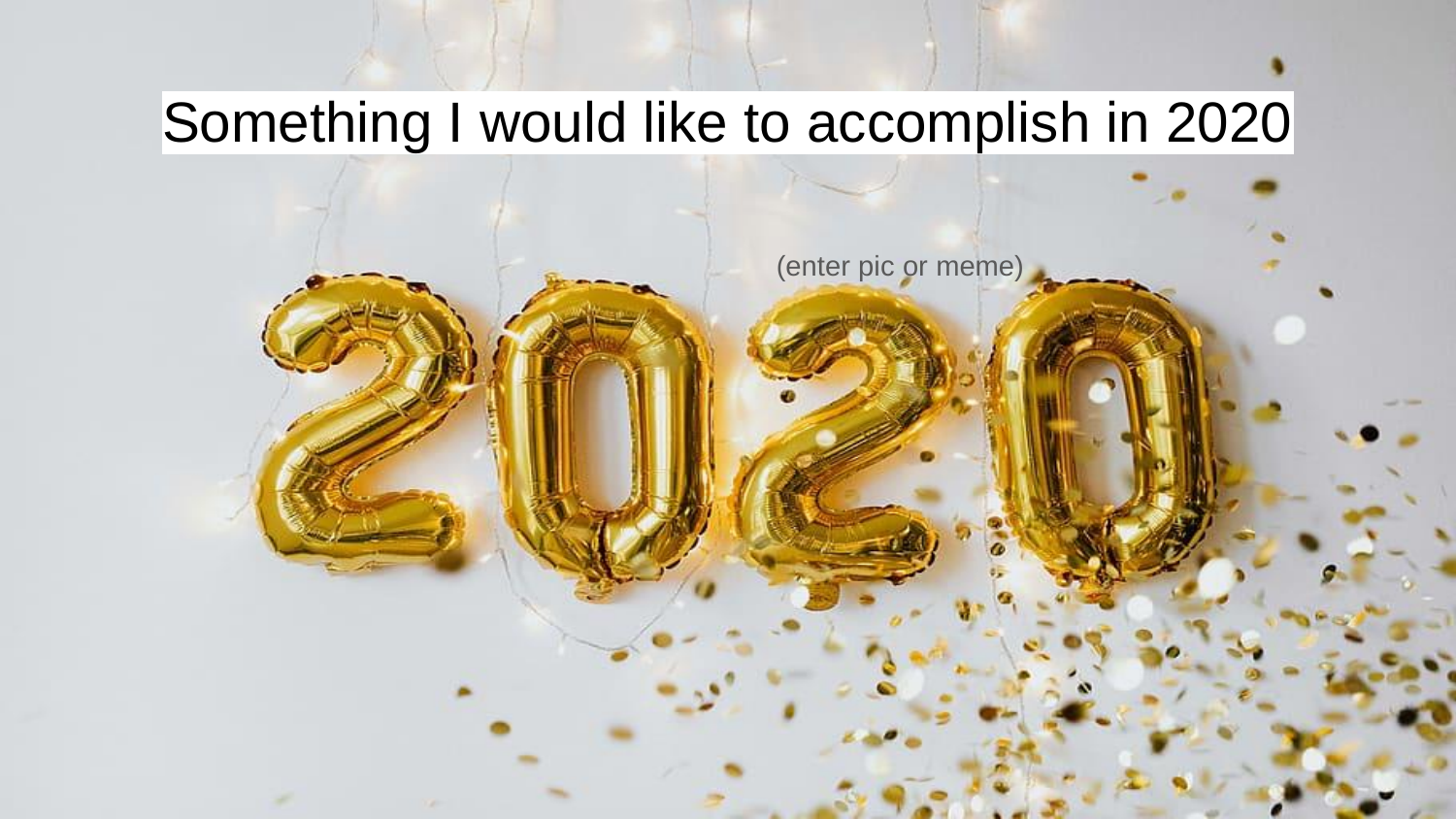

# Something I would like to accomplish in 2020

(enter pic or meme)